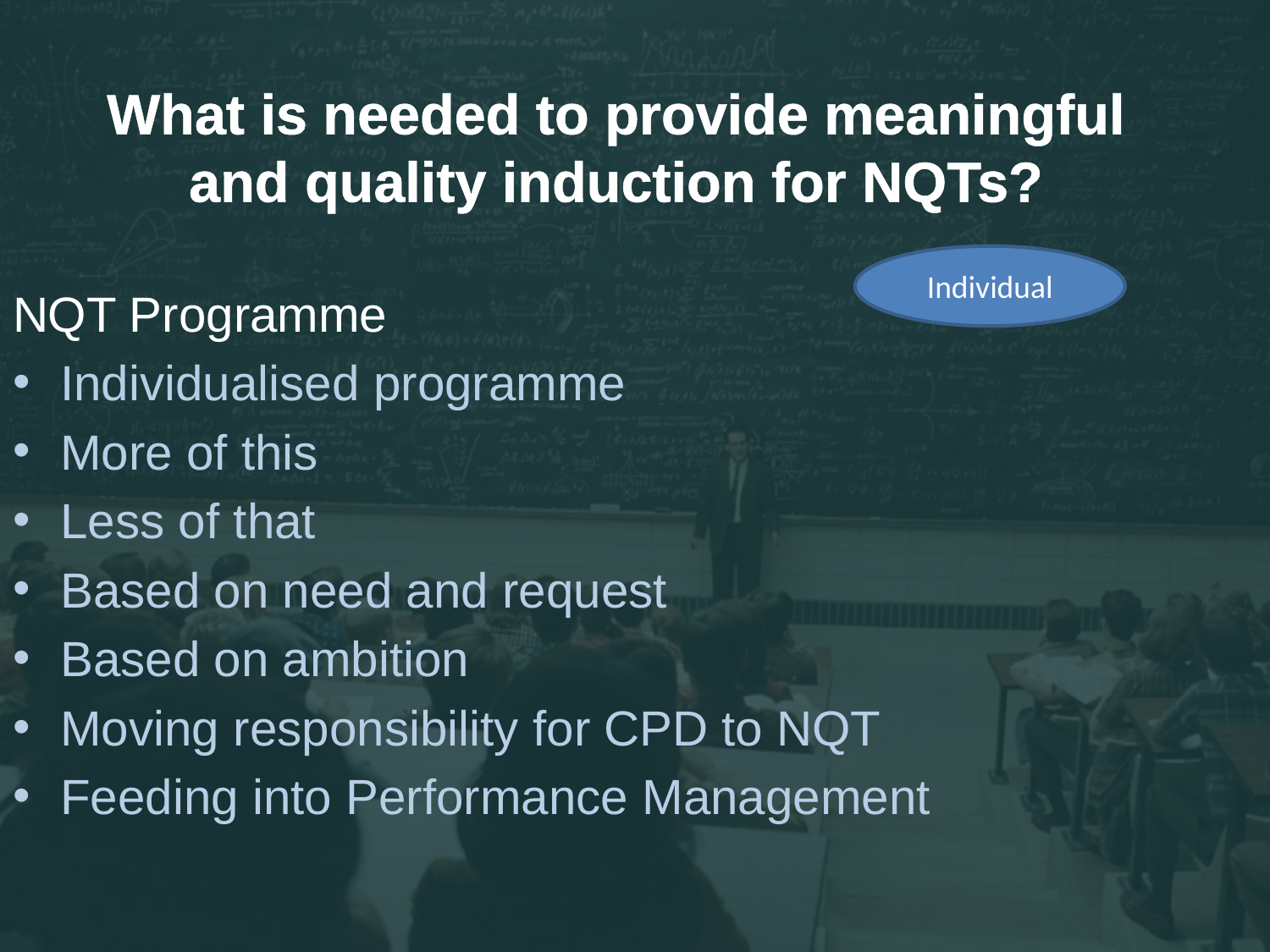

# What is needed to provide meaningful and quality induction for NQTs?
Individual
NQT Programme
Individualised programme
More of this
Less of that
Based on need and request
Based on ambition
Moving responsibility for CPD to NQT
Feeding into Performance Management